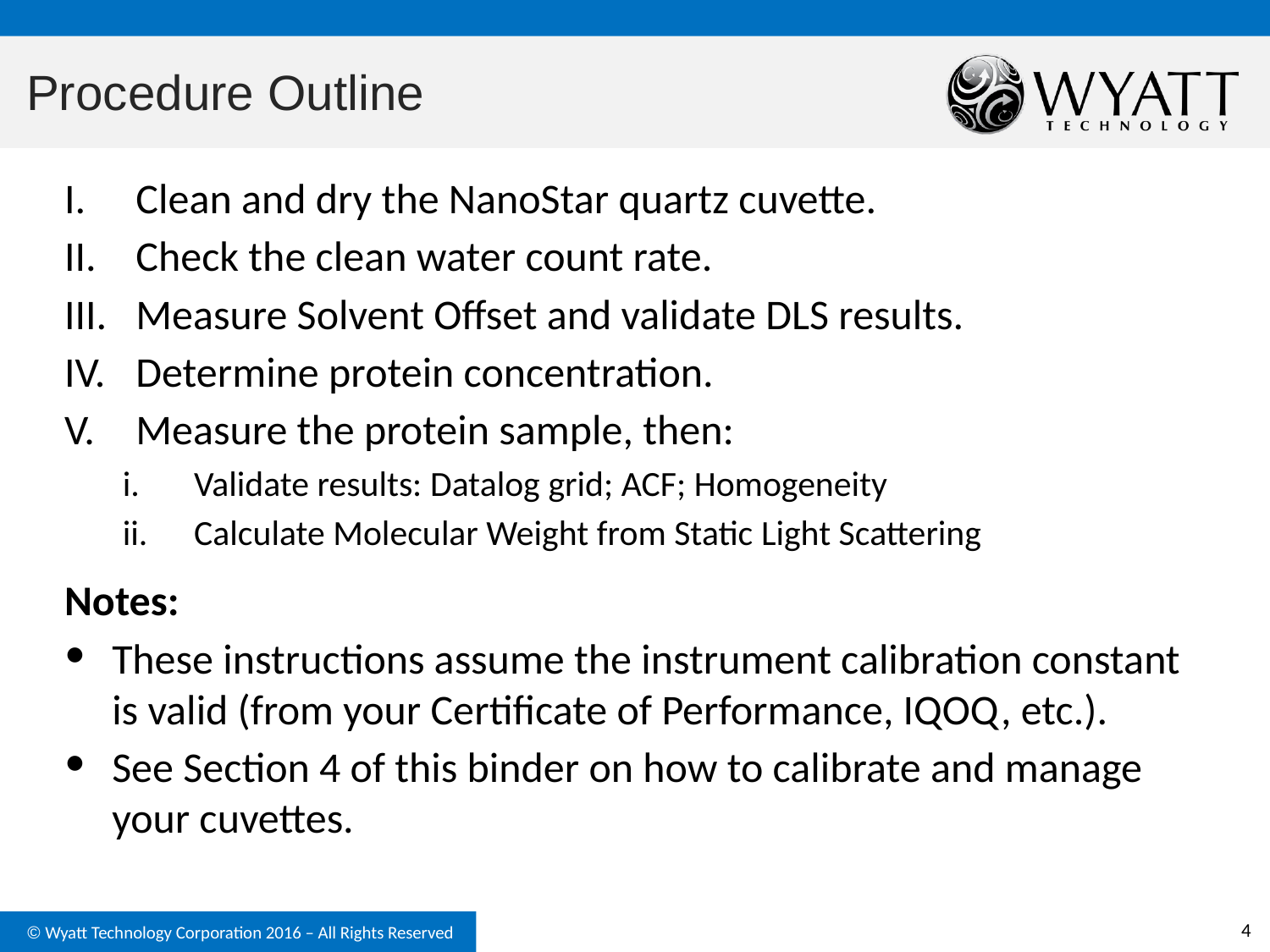

# Procedure Outline
Clean and dry the NanoStar quartz cuvette.
Check the clean water count rate.
Measure Solvent Offset and validate DLS results.
Determine protein concentration.
Measure the protein sample, then:
Validate results: Datalog grid; ACF; Homogeneity
Calculate Molecular Weight from Static Light Scattering
Notes:
These instructions assume the instrument calibration constant is valid (from your Certificate of Performance, IQOQ, etc.).
See Section 4 of this binder on how to calibrate and manage your cuvettes.